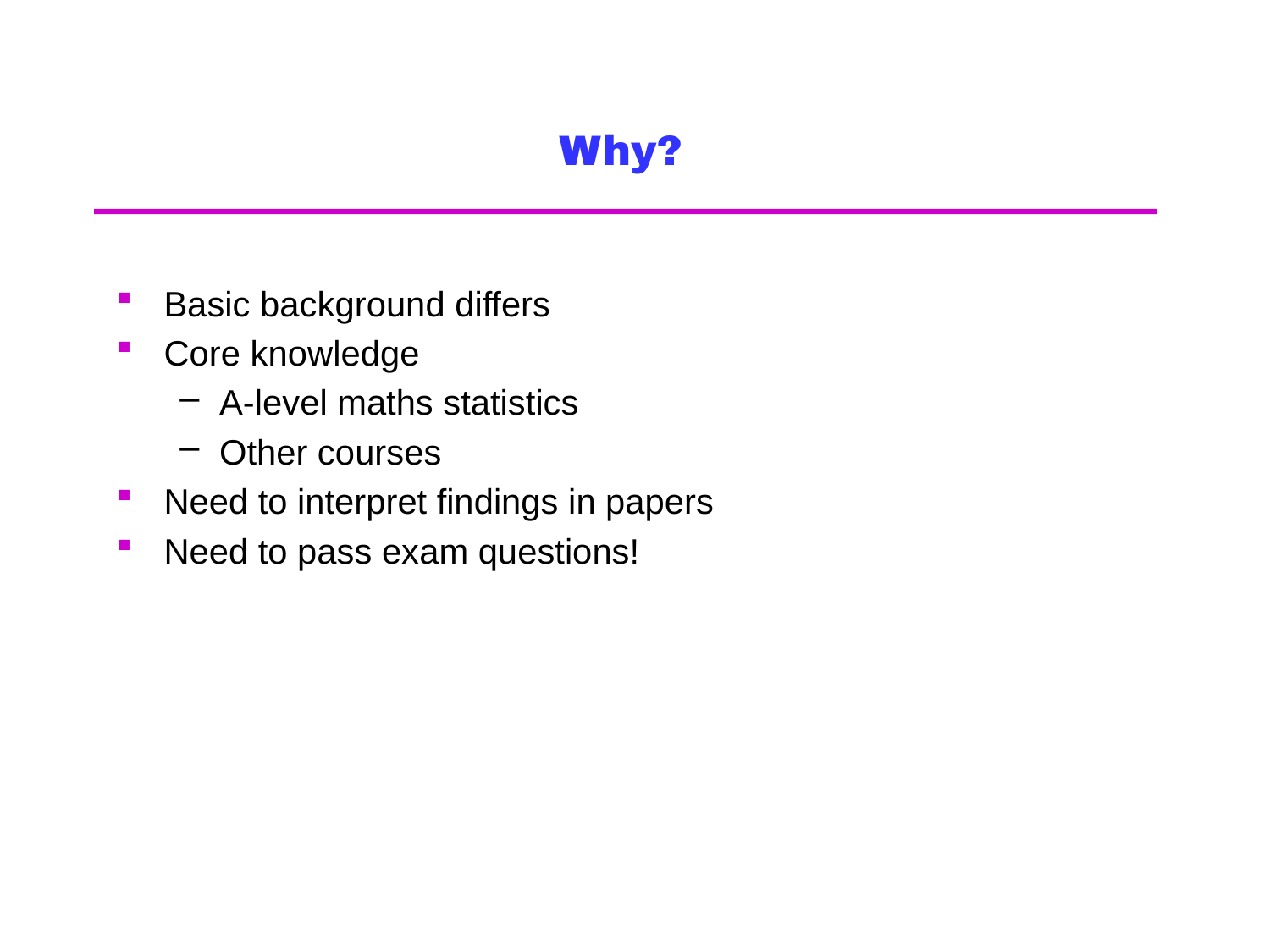

# Why?
Basic background differs
Core knowledge
A-level maths statistics
Other courses
Need to interpret findings in papers
Need to pass exam questions!